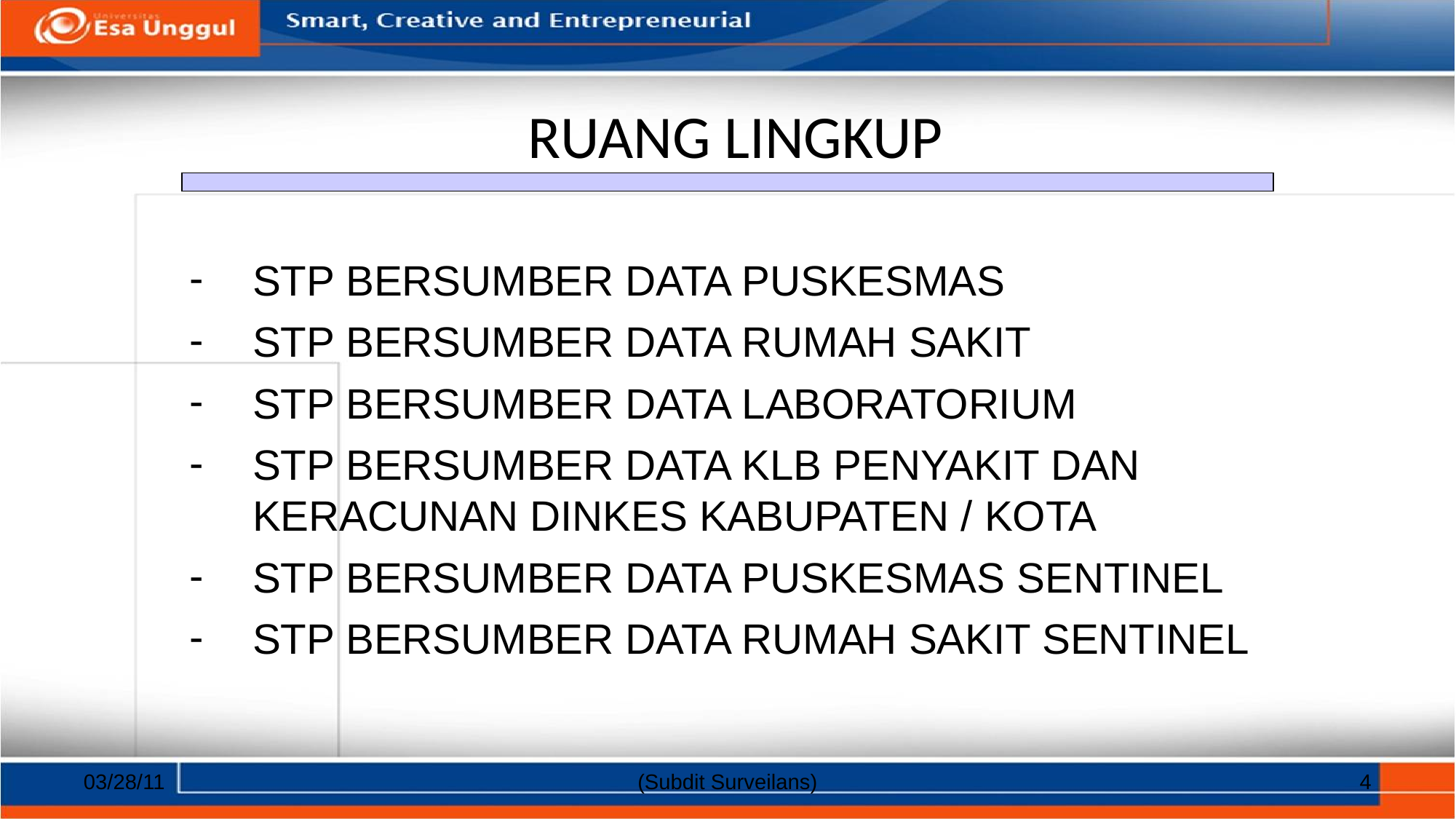

# RUANG LINGKUP

STP BERSUMBER DATA PUSKESMAS
STP BERSUMBER DATA RUMAH SAKIT
STP BERSUMBER DATA LABORATORIUM
STP BERSUMBER DATA KLB PENYAKIT DAN KERACUNAN DINKES KABUPATEN / KOTA
STP BERSUMBER DATA PUSKESMAS SENTINEL
STP BERSUMBER DATA RUMAH SAKIT SENTINEL
03/28/11
(Subdit Surveilans)
4